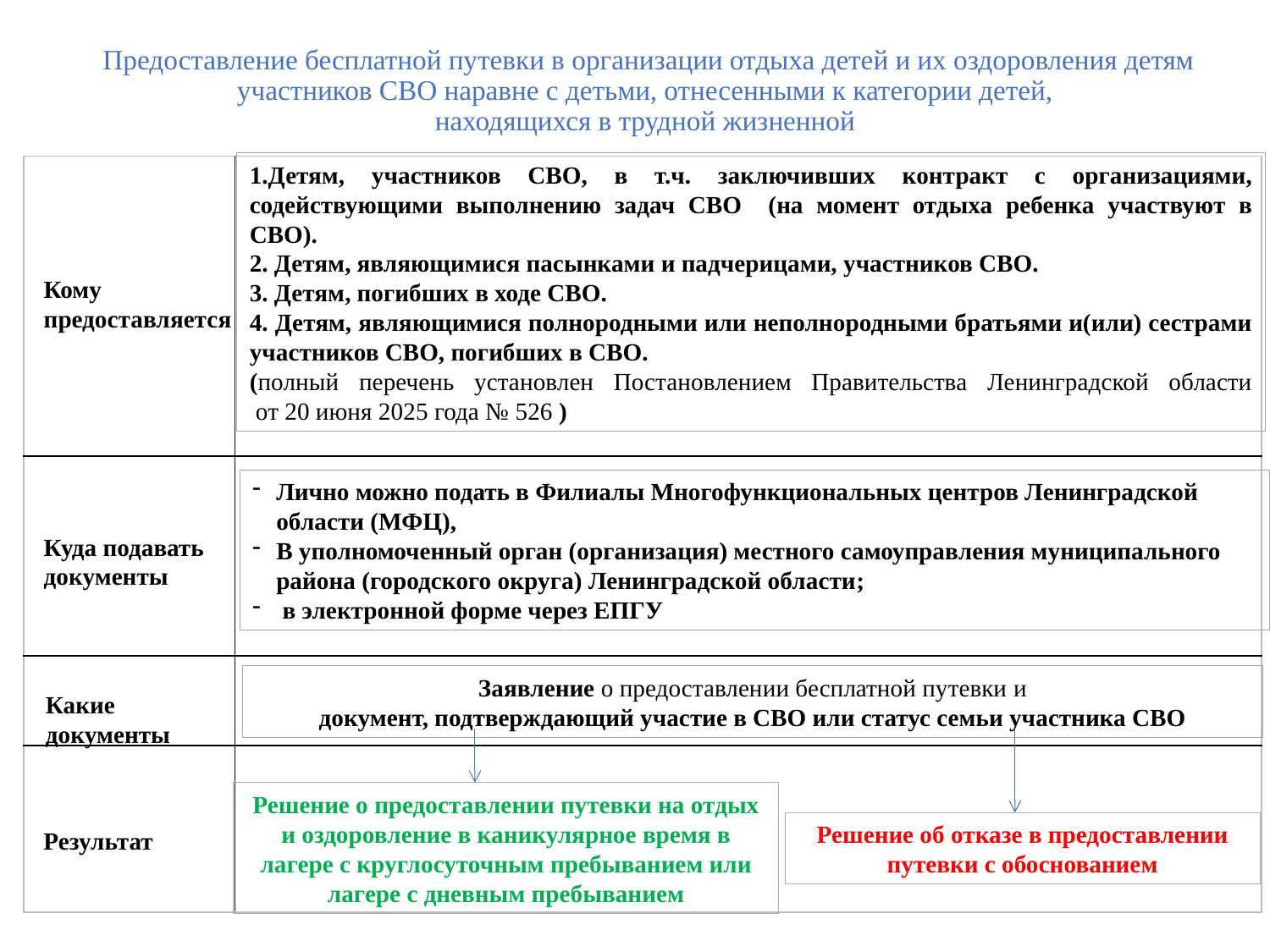

Предоставление бесплатной путевки в организации отдыха детей и их оздоровления детям участников СВО наравне с детьми, отнесенными к категории детей,
находящихся в трудной жизненной

1.Детям, участников СВО, в т.ч. заключивших контракт с организациями, содействующими выполнению задач СВО  (на момент отдыха ребенка участвуют в СВО).
2. Детям, являющимися пасынками и падчерицами, участников СВО.
3. Детям, погибших в ходе СВО.
4. Детям, являющимися полнородными или неполнородными братьями и(или) сестрами участников СВО, погибших в СВО.
(полный перечень установлен Постановлением Правительства Ленинградской области
 от 20 июня 2025 года № 526 )
|  |  |
| --- | --- |
|  |  |
|  |  |
|  |  |
Кому предоставляется
Лично можно подать в Филиалы Многофункциональных центров Ленинградской области (МФЦ),
В уполномоченный орган (организация) местного самоуправления муниципального района (городского округа) Ленинградской области;
 в электронной форме через ЕПГУ
Куда подавать документы
Заявление о предоставлении бесплатной путевки и
документ, подтверждающий участие в СВО или статус семьи участника СВО
Какие документы
Решение о предоставлении путевки на отдых и оздоровление в каникулярное время в лагере с круглосуточным пребыванием или лагере с дневным пребыванием
Решение об отказе в предоставлении путевки с обоснованием
Результат
1